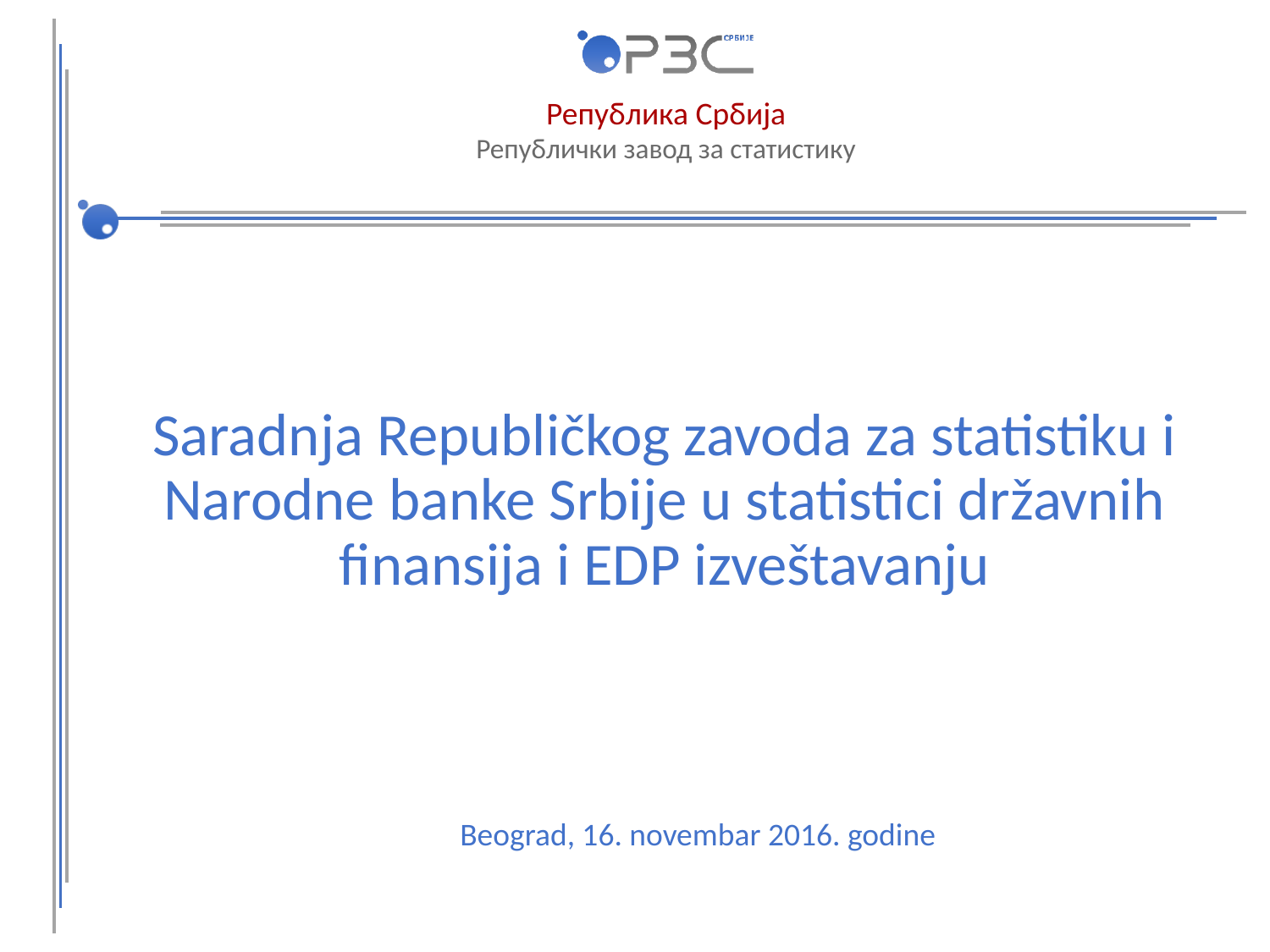

# Saradnja Republičkog zavoda za statistiku i Narodne banke Srbije u statistici državnih finansija i EDP izveštavanju

Beograd, 16. novembar 2016. godine